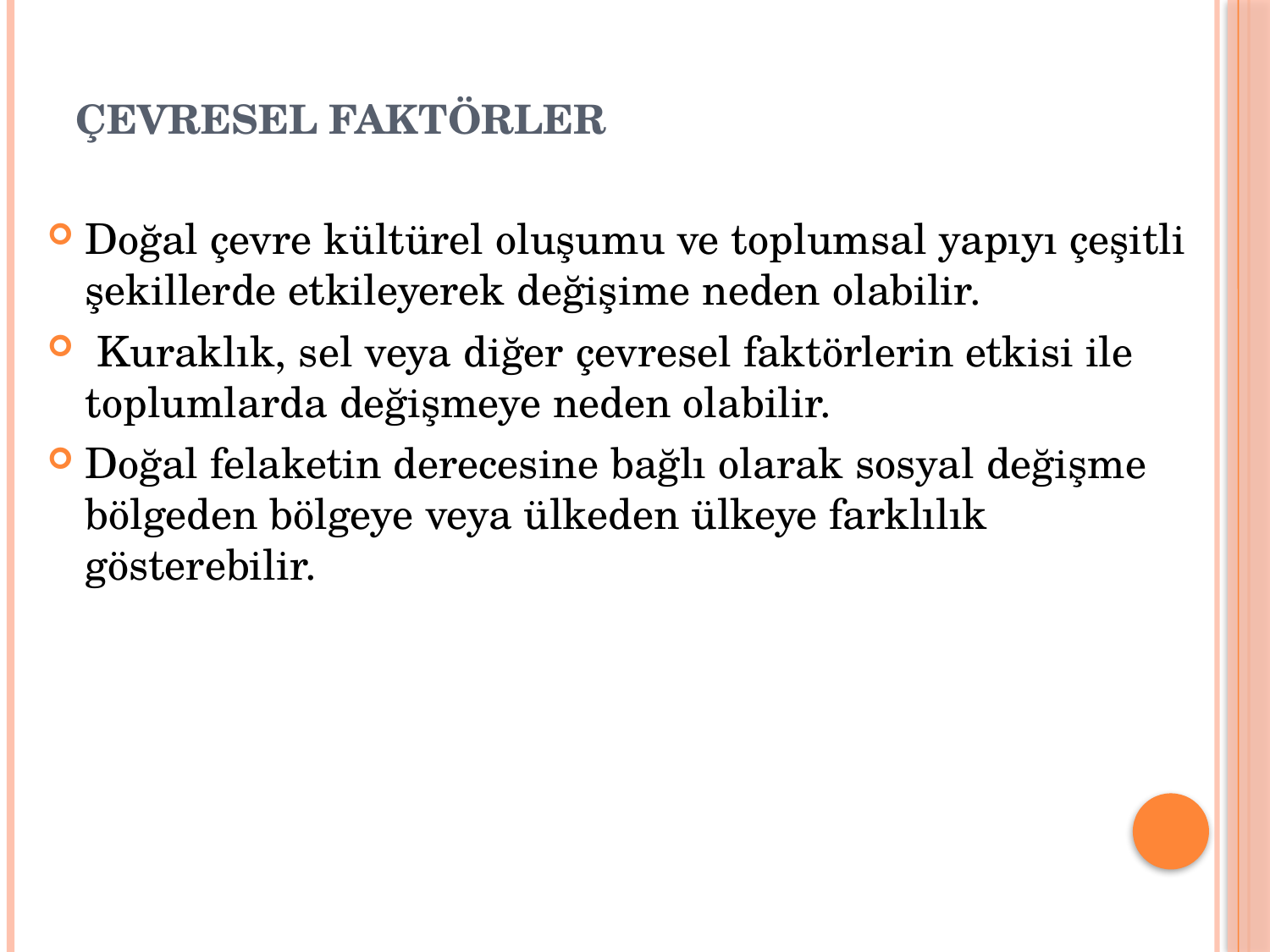

# Çevresel Faktörler
Doğal çevre kültürel oluşumu ve toplumsal yapıyı çeşitli şekillerde etkileyerek değişime neden olabilir.
 Kuraklık, sel veya diğer çevresel faktörlerin etkisi ile toplumlarda değişmeye neden olabilir.
Doğal felaketin derecesine bağlı olarak sosyal değişme bölgeden bölgeye veya ülkeden ülkeye farklılık gösterebilir.